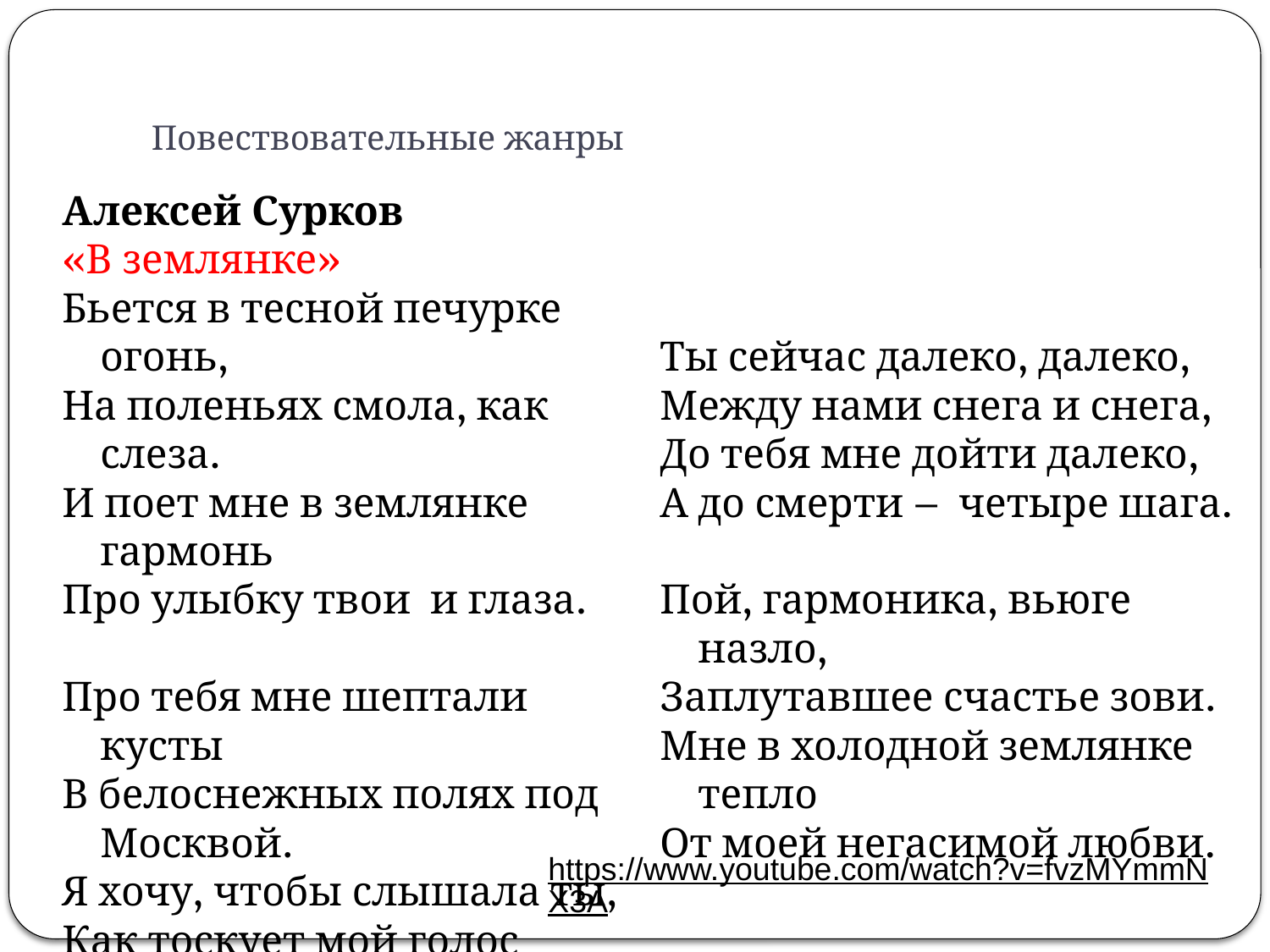

# Повествовательные жанры
Алексей Сурков
«В землянке»
Бьется в тесной печурке огонь,
На поленьях смола, как слеза.
И поет мне в землянке гармонь
Про улыбку твои  и глаза.

Про тебя мне шептали кусты
В белоснежных полях под Москвой.
Я хочу, чтобы слышала ты,
Как тоскует мой голос живой.

Ты сейчас далеко, далеко,
Между нами снега и снега,
До тебя мне дойти далеко,
А до смерти –  четыре шага.

Пой, гармоника, вьюге назло,
Заплутавшее счастье зови.
Мне в холодной землянке тепло
От моей негасимой любви.

https://www.youtube.com/watch?v=fvzMYmmNX3A